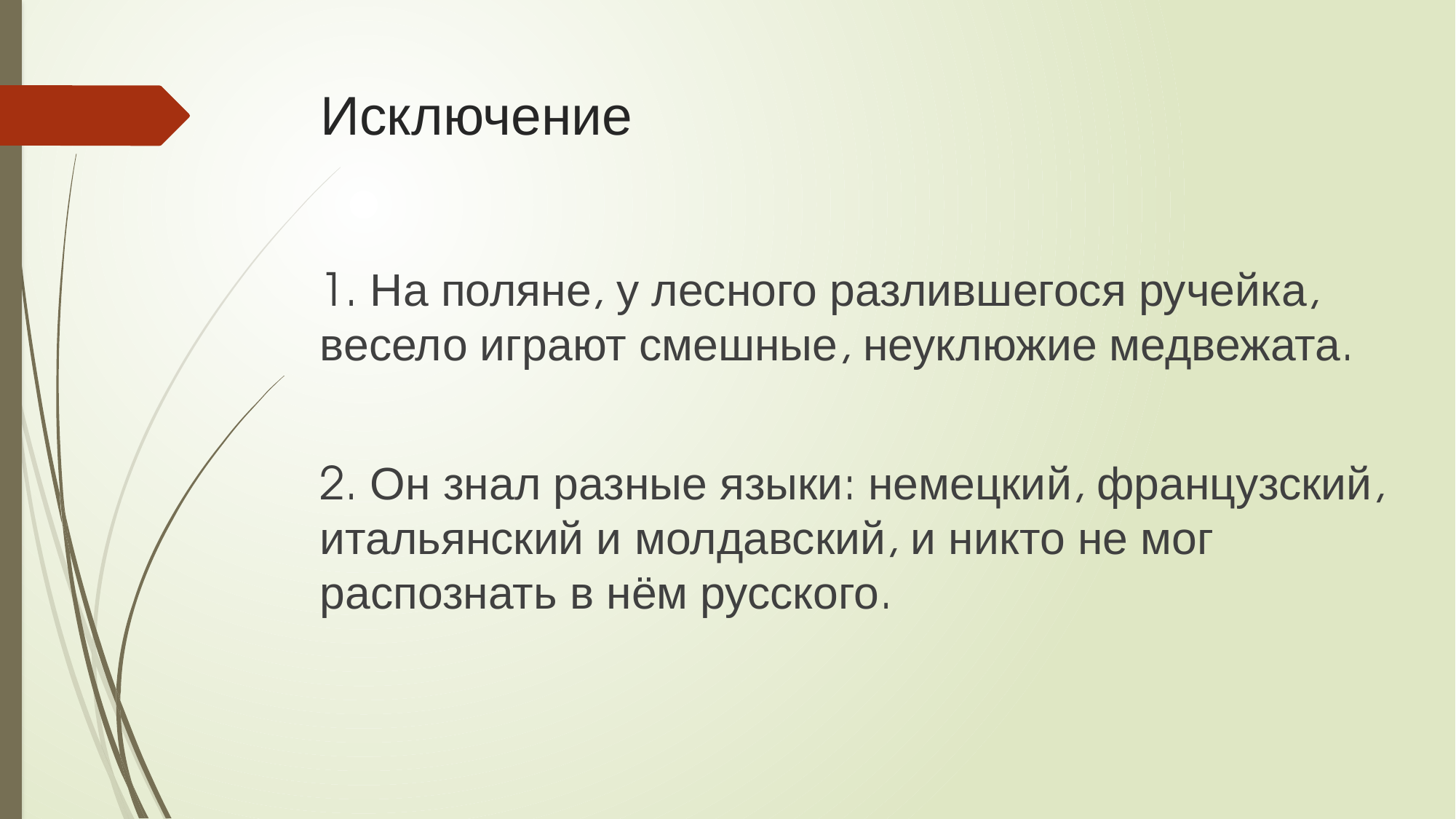

# Исключение
1. На поляне, у лесного разлившегося ручейка, весело играют смешные, неуклюжие медвежата.

2. Он знал разные языки: немецкий, французский, итальянский и молдавский, и никто не мог распознать в нём русского.